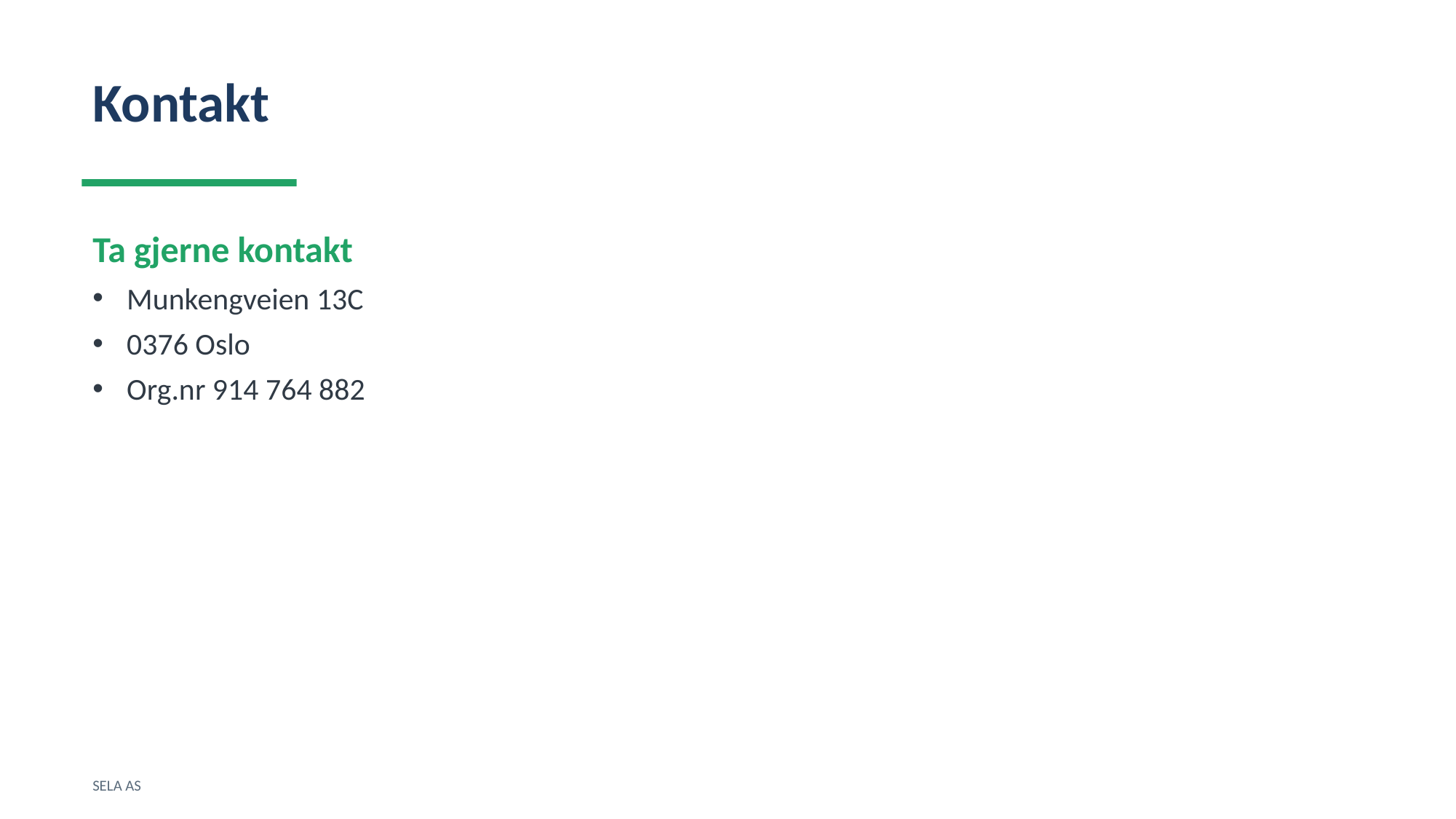

Kontakt

Ta gjerne kontakt
Munkengveien 13C
0376 Oslo
Org.nr 914 764 882
SELA AS